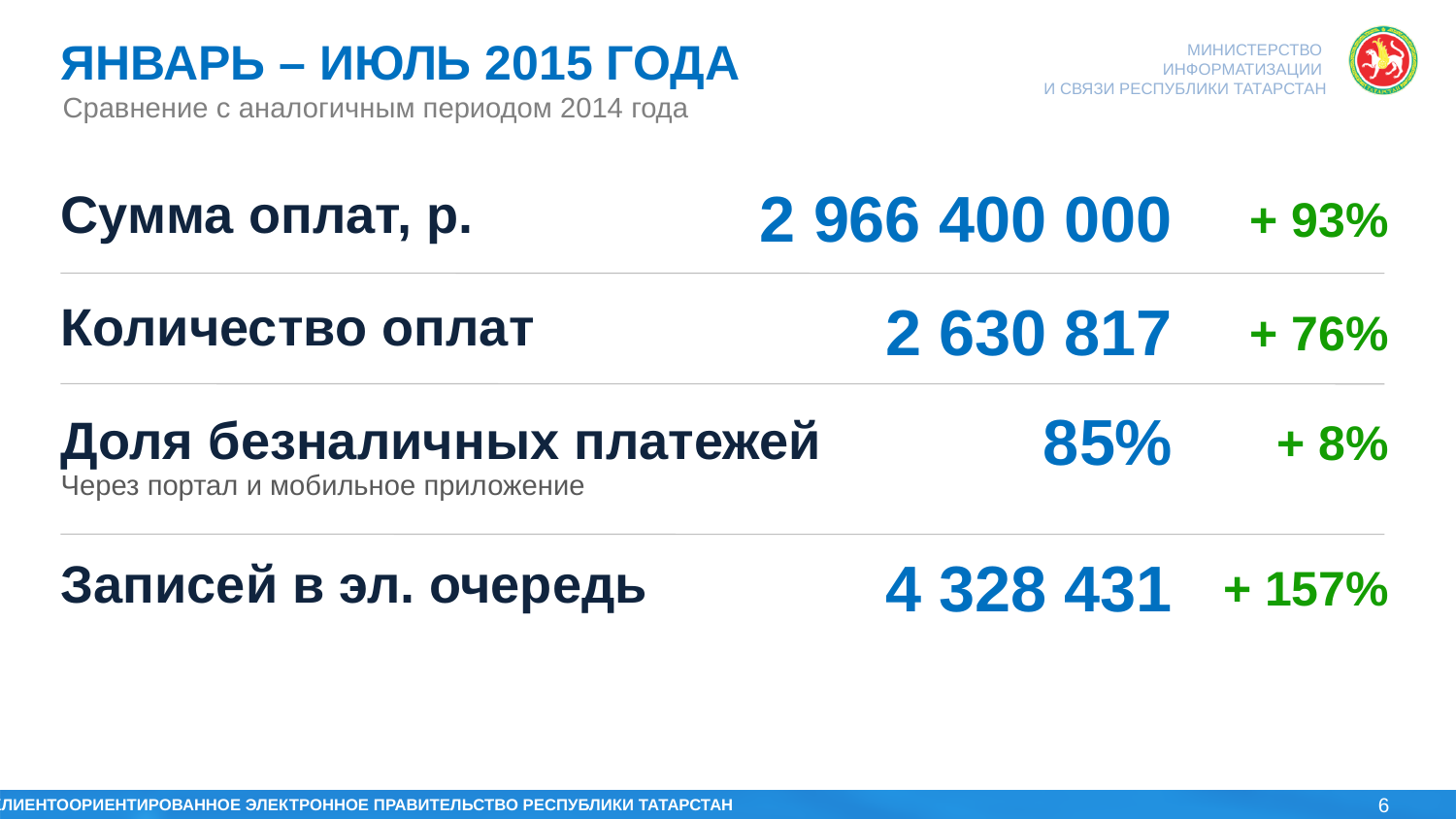

# ЯНВАРЬ – ИЮЛЬ 2015 ГОДА
Сравнение с аналогичным периодом 2014 года
Сумма оплат, р.
Количество оплат
Доля безналичных платежей
Через портал и мобильное приложение
Записей в эл. очередь

2 966 400 000
+ 93%
2 630 817
+ 76%
85%
+ 8%
	4 328 431
+ 157%